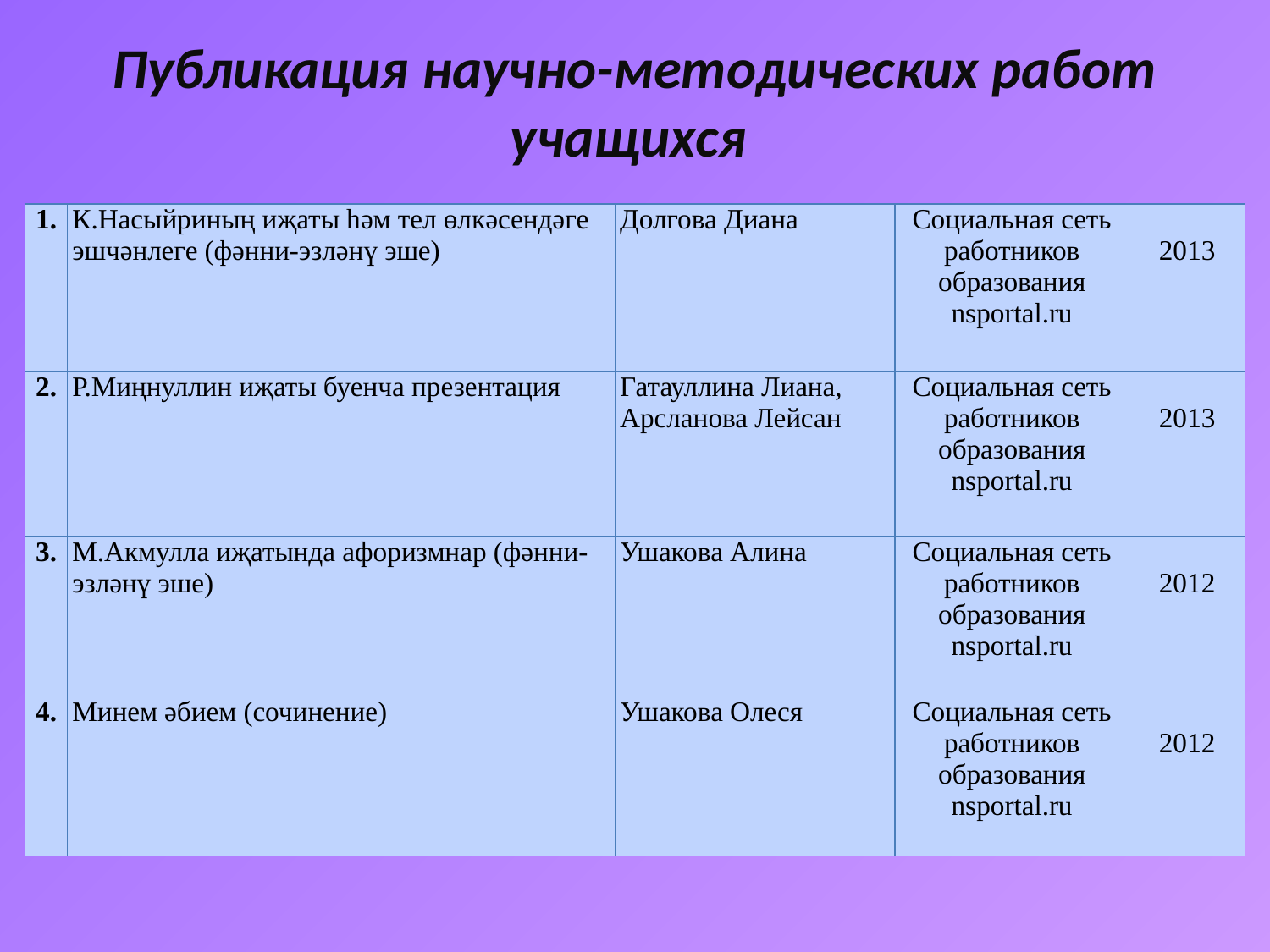

Публикация научно-методических работ учащихся
| 1. | К.Насыйриның иҗаты һәм тел өлкәсендәге эшчәнлеге (фәнни-эзләнү эше) | Долгова Диана | Социальная сеть работников образования nsportal.ru | 2013 |
| --- | --- | --- | --- | --- |
| 2. | Р.Миңнуллин иҗаты буенча презентация | Гатауллина Лиана, Арсланова Лейсан | Социальная сеть работников образования nsportal.ru | 2013 |
| 3. | М.Акмулла иҗатында афоризмнар (фәнни- эзләнү эше) | Ушакова Алина | Социальная сеть работников образования nsportal.ru | 2012 |
| 4. | Минем әбием (сочинение) | Ушакова Олеся | Социальная сеть работников образования nsportal.ru | 2012 |